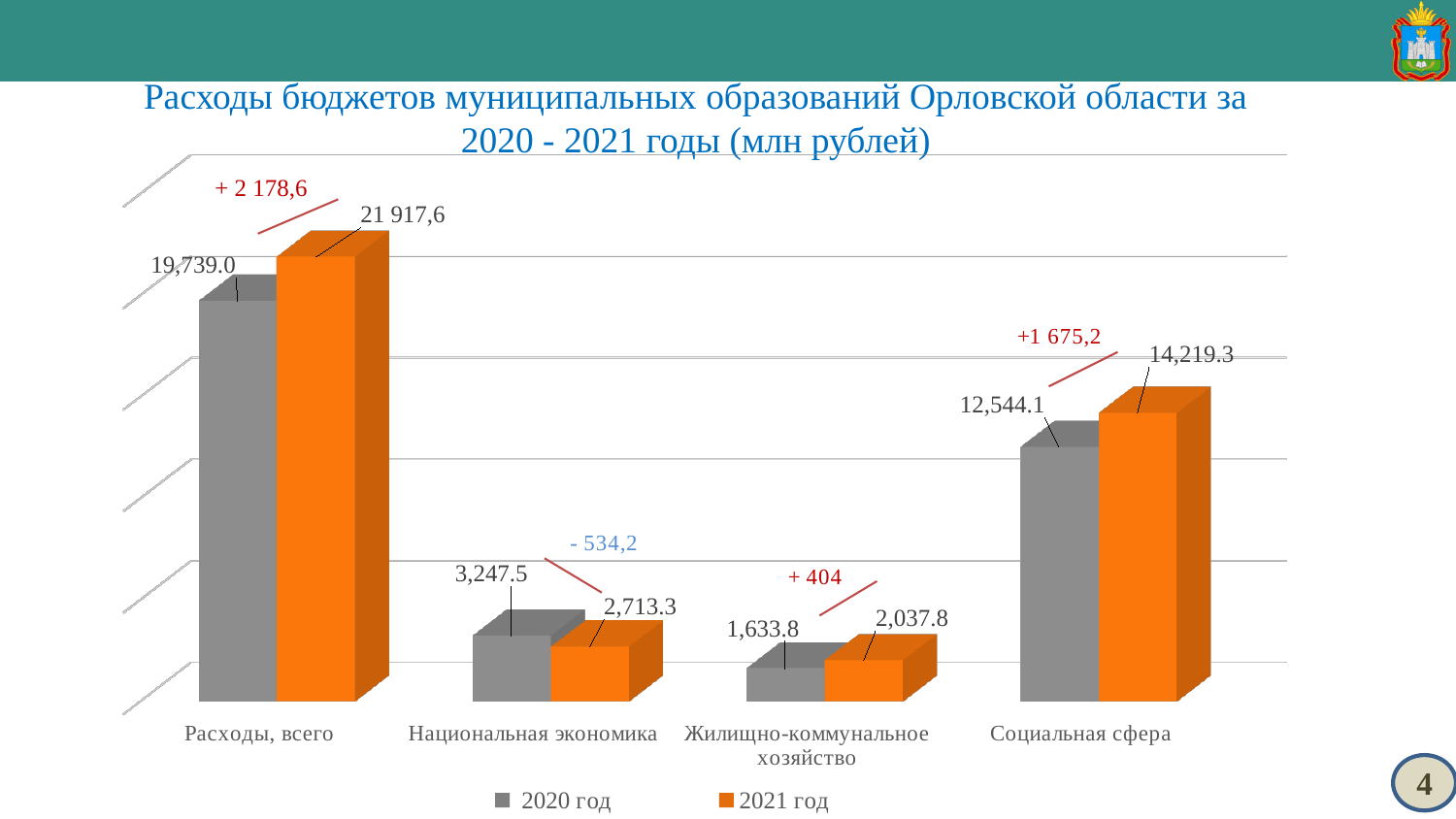

Расходы бюджетов муниципальных образований Орловской области за
2020 - 2021 годы (млн рублей)

[unsupported chart]

4